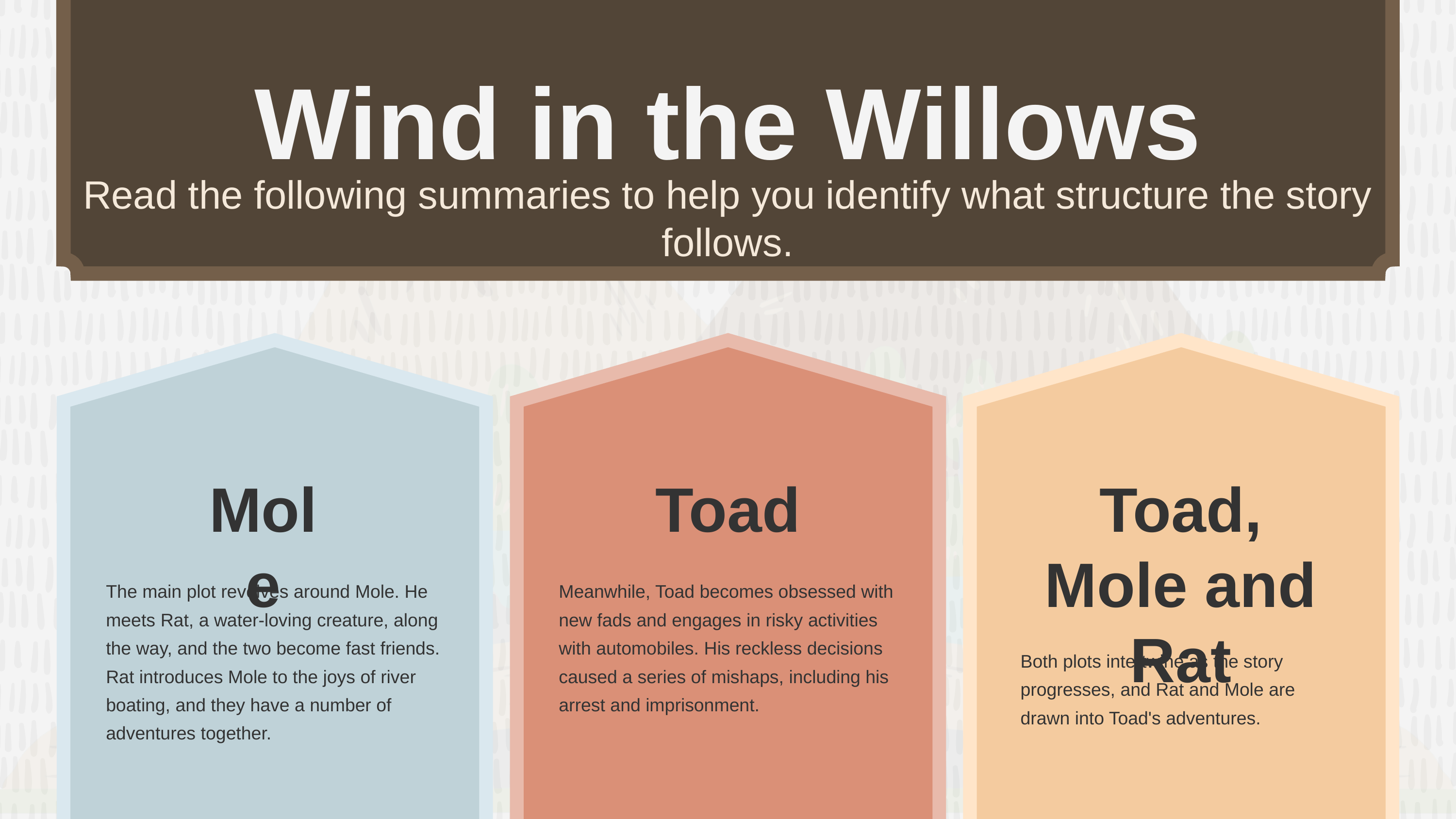

Wind in the Willows
Read the following summaries to help you identify what structure the story follows.

Mole
Toad
Toad, Mole and Rat
The main plot revolves around Mole. He meets Rat, a water-loving creature, along the way, and the two become fast friends.
Rat introduces Mole to the joys of river boating, and they have a number of adventures together.
Meanwhile, Toad becomes obsessed with new fads and engages in risky activities with automobiles. His reckless decisions caused a series of mishaps, including his arrest and imprisonment.
Both plots intertwine as the story progresses, and Rat and Mole are drawn into Toad's adventures.